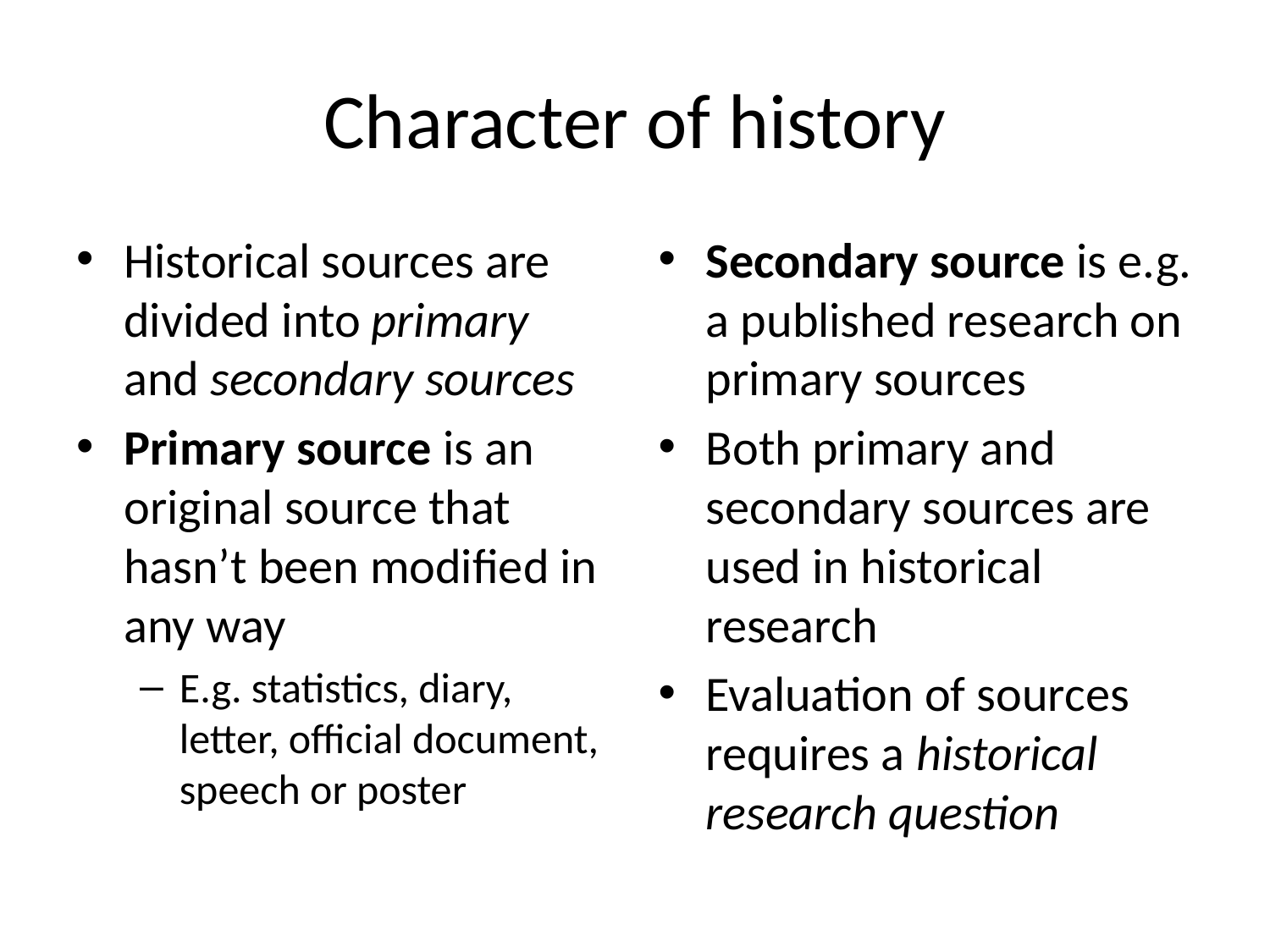

# Character of history
Historical sources are divided into primary and secondary sources
Primary source is an original source that hasn’t been modified in any way
E.g. statistics, diary, letter, official document, speech or poster
Secondary source is e.g. a published research on primary sources
Both primary and secondary sources are used in historical research
Evaluation of sources requires a historical research question